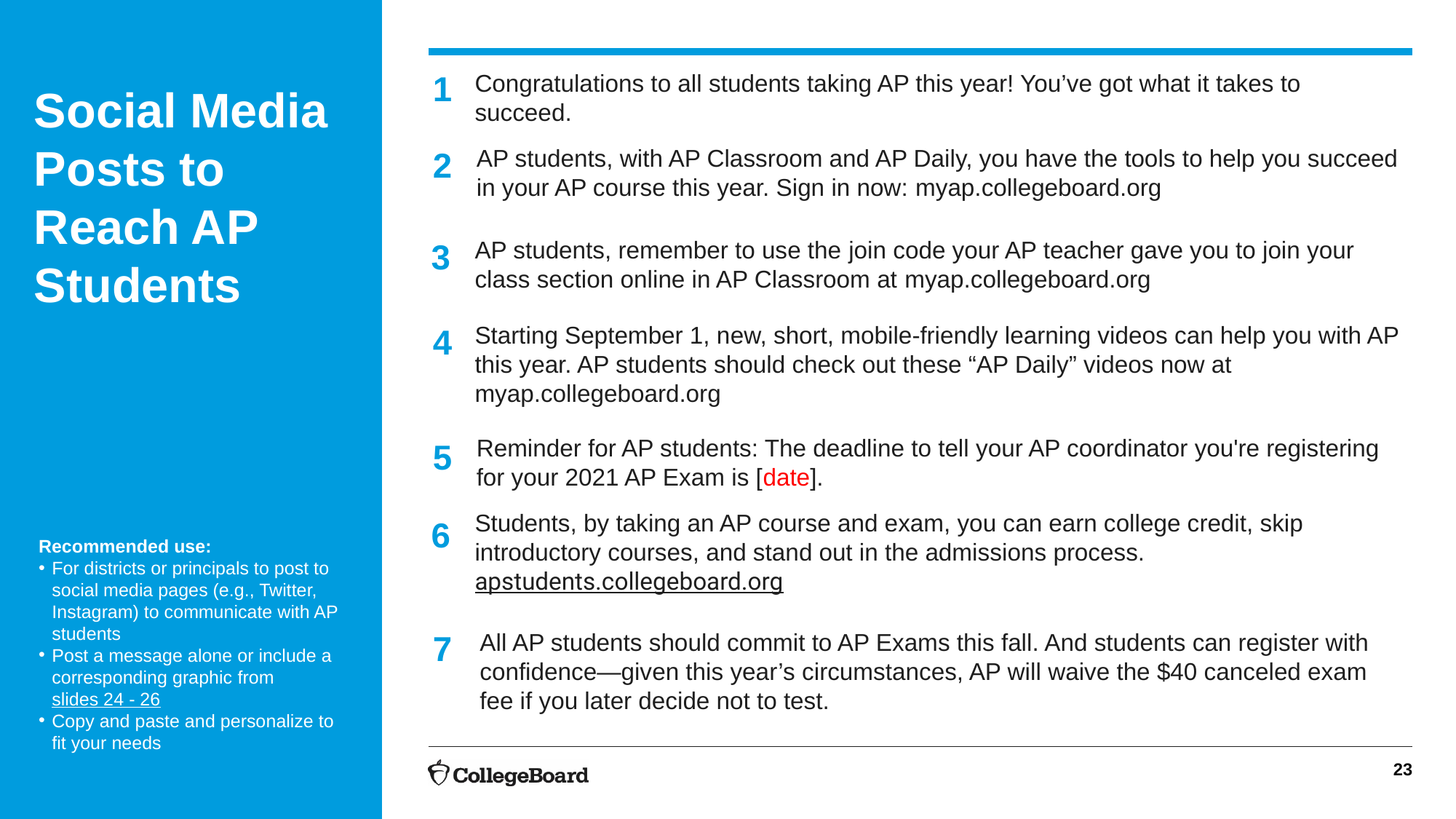

1
Congratulations to all students taking AP this year! You’ve got what it takes to succeed.
# Social Media Posts to Reach AP Students
AP students, with AP Classroom and AP Daily, you have the tools to help you succeed in your AP course this year. Sign in now: myap.collegeboard.org
2
AP students, remember to use the join code your AP teacher gave you to join your class section online in AP Classroom at myap.collegeboard.org
3
Starting September 1, new, short, mobile-friendly learning videos can help you with AP this year. AP students should check out these “AP Daily” videos now at myap.collegeboard.org
4
Reminder for AP students: The deadline to tell your AP coordinator you're registering for your 2021 AP Exam is [date].
5
Students, by taking an AP course and exam, you can earn college credit, skip introductory courses, and stand out in the admissions process. apstudents.collegeboard.org
6
Recommended use:
For districts or principals to post to social media pages (e.g., Twitter, Instagram) to communicate with AP students
Post a message alone or include a corresponding graphic from slides 24 - 26
Copy and paste and personalize to fit your needs
All AP students should commit to AP Exams this fall. And students can register with confidence—given this year’s circumstances, AP will waive the $40 canceled exam fee if you later decide not to test.
7